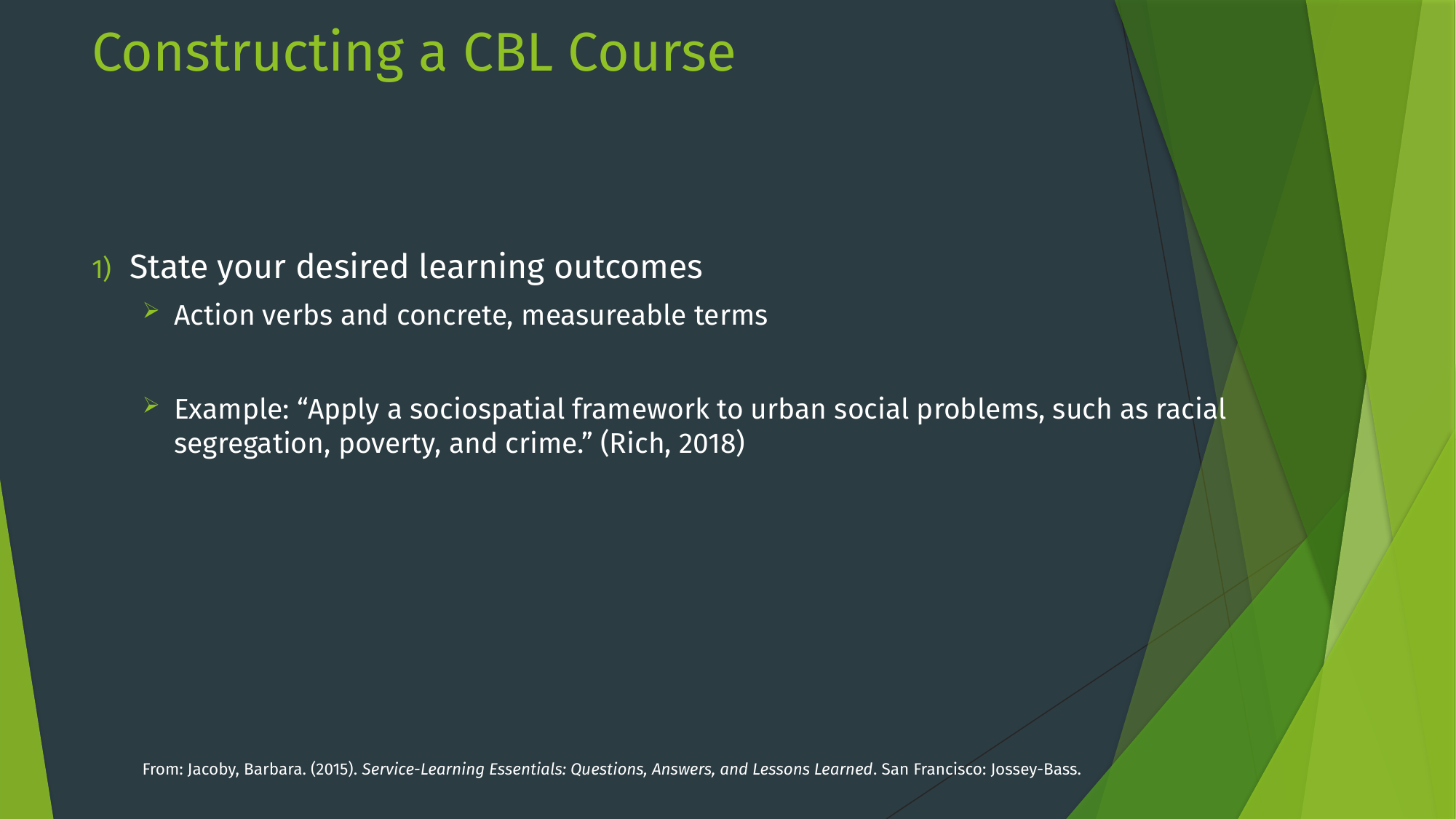

# Constructing a CBL Course
State your desired learning outcomes
Action verbs and concrete, measureable terms

Example: “Apply a sociospatial framework to urban social problems, such as racial segregation, poverty, and crime.” (Rich, 2018)

From: Jacoby, Barbara. (2015). Service-Learning Essentials: Questions, Answers, and Lessons Learned. San Francisco: Jossey-Bass.